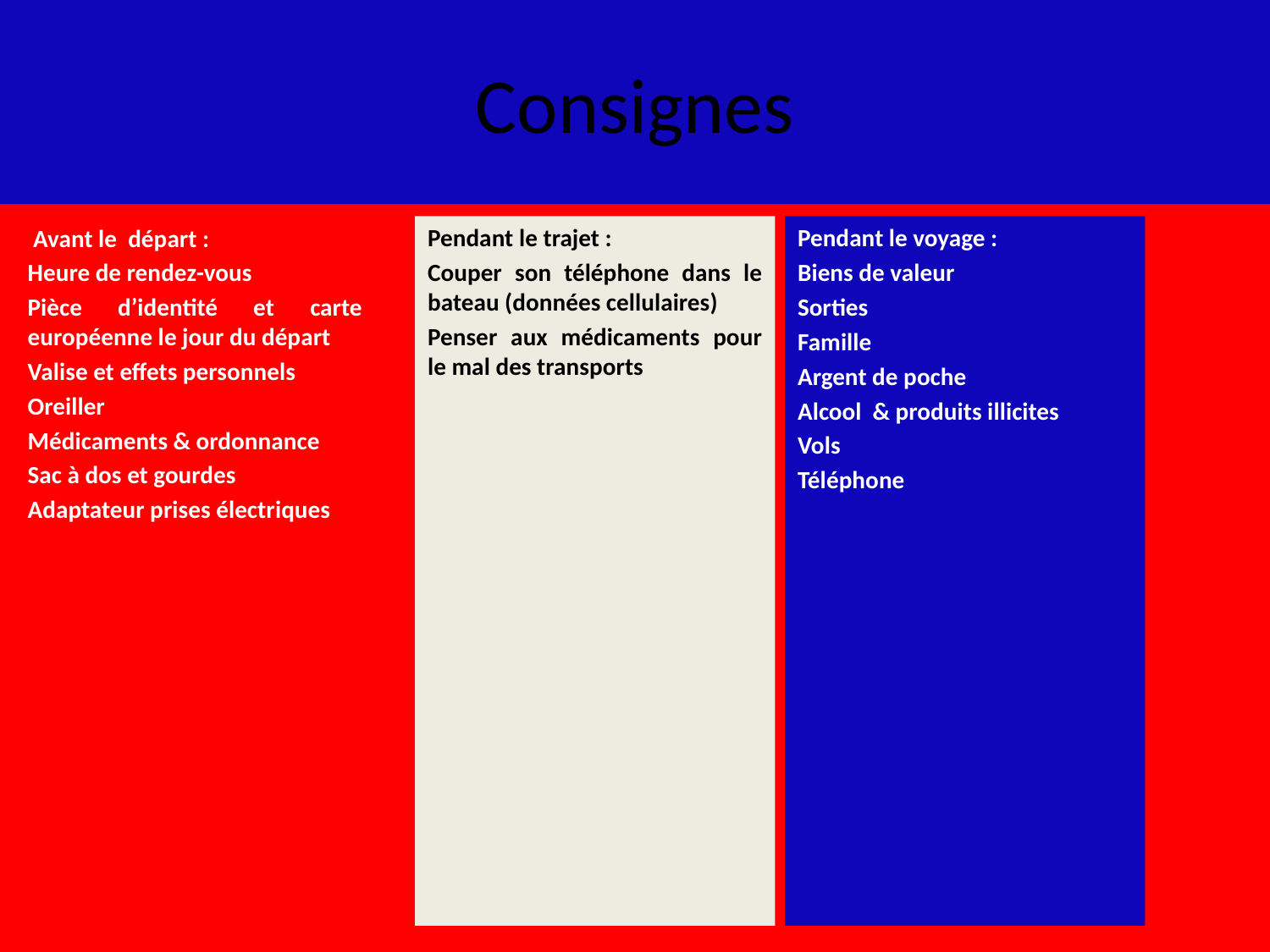

# Consignes

 Avant le  départ :
Heure de rendez-vous
Pièce d’identité et carte européenne le jour du départ
Valise et effets personnels
Oreiller
Médicaments & ordonnance
Sac à dos et gourdes
Adaptateur prises électriques

Pendant le trajet :
Couper son téléphone dans le bateau (données cellulaires)
Penser aux médicaments pour le mal des transports
Pendant le voyage :
Biens de valeur
Sorties
Famille
Argent de poche
Alcool  & produits illicites
Vols
Téléphone